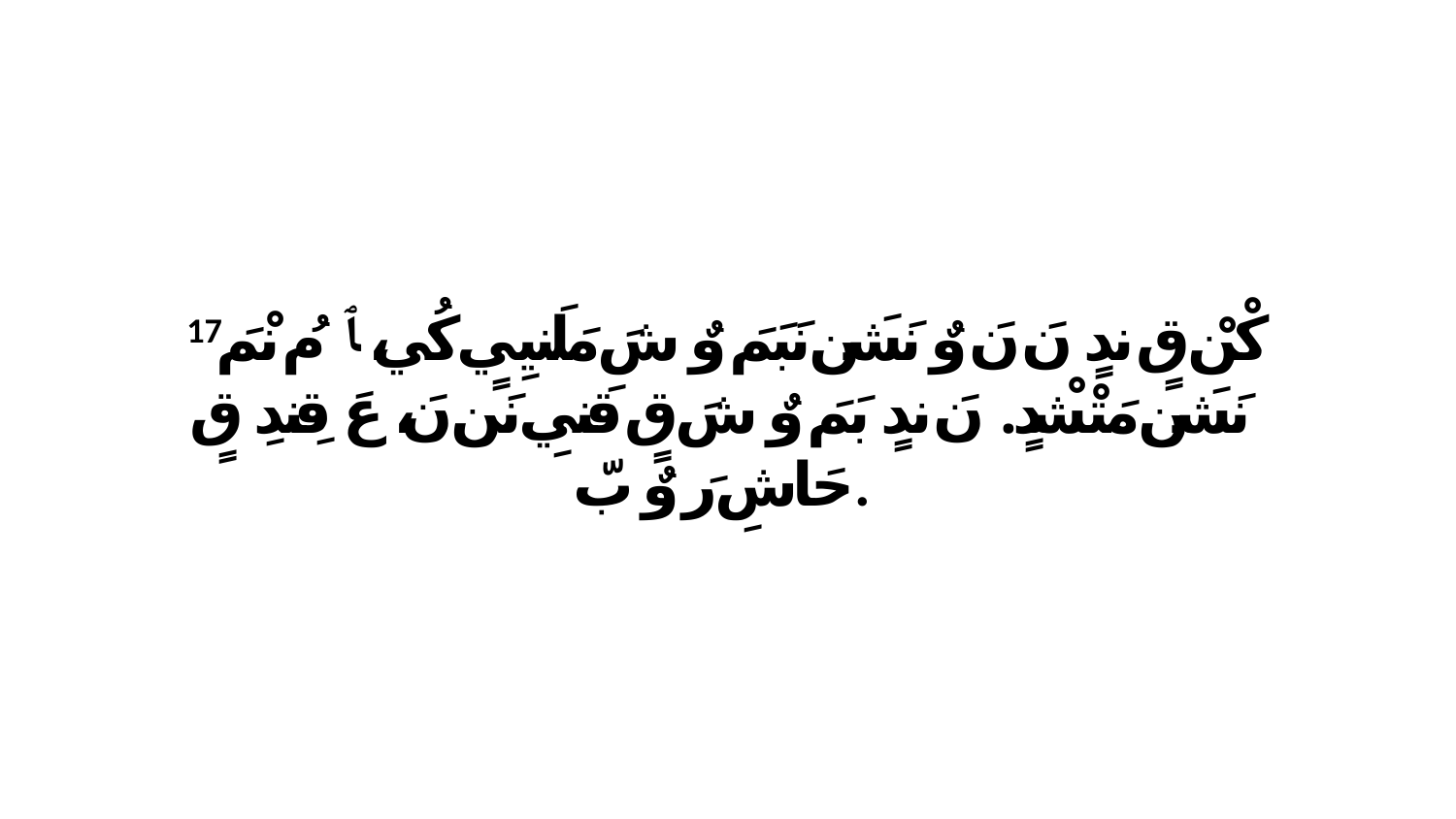

17 كْنْ قٍ ندٍ نَ نَ وٌ نَشَن نَبَمَ وٌ شَ مَلَنيِيٍ كُي، ﭑ مُ نْمَ نَشَن مَتْشْدٍ. نَ ندٍ بَمَ وٌ شَ قٍ قَنيِ نَن نَ، عَ قِندِ قٍ حَاشِ رَ وٌ بّ.